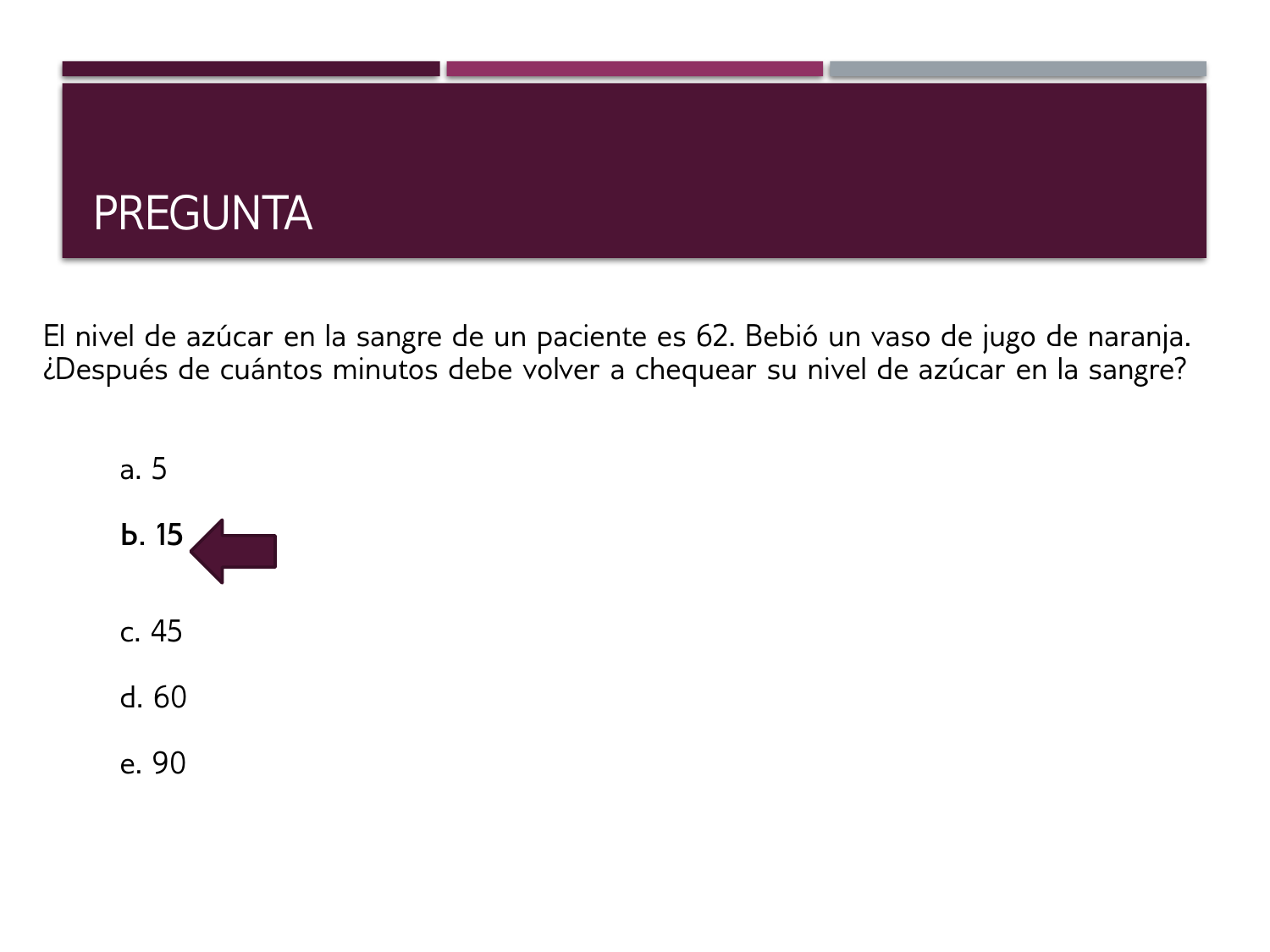

# Pregunta
El nivel de azúcar en la sangre de un paciente es 62. Bebió un vaso de jugo de naranja.
¿Después de cuántos minutos debe volver a chequear su nivel de azúcar en la sangre?

   a. 5

   b. 15

   c. 45

   d. 60

   e. 90